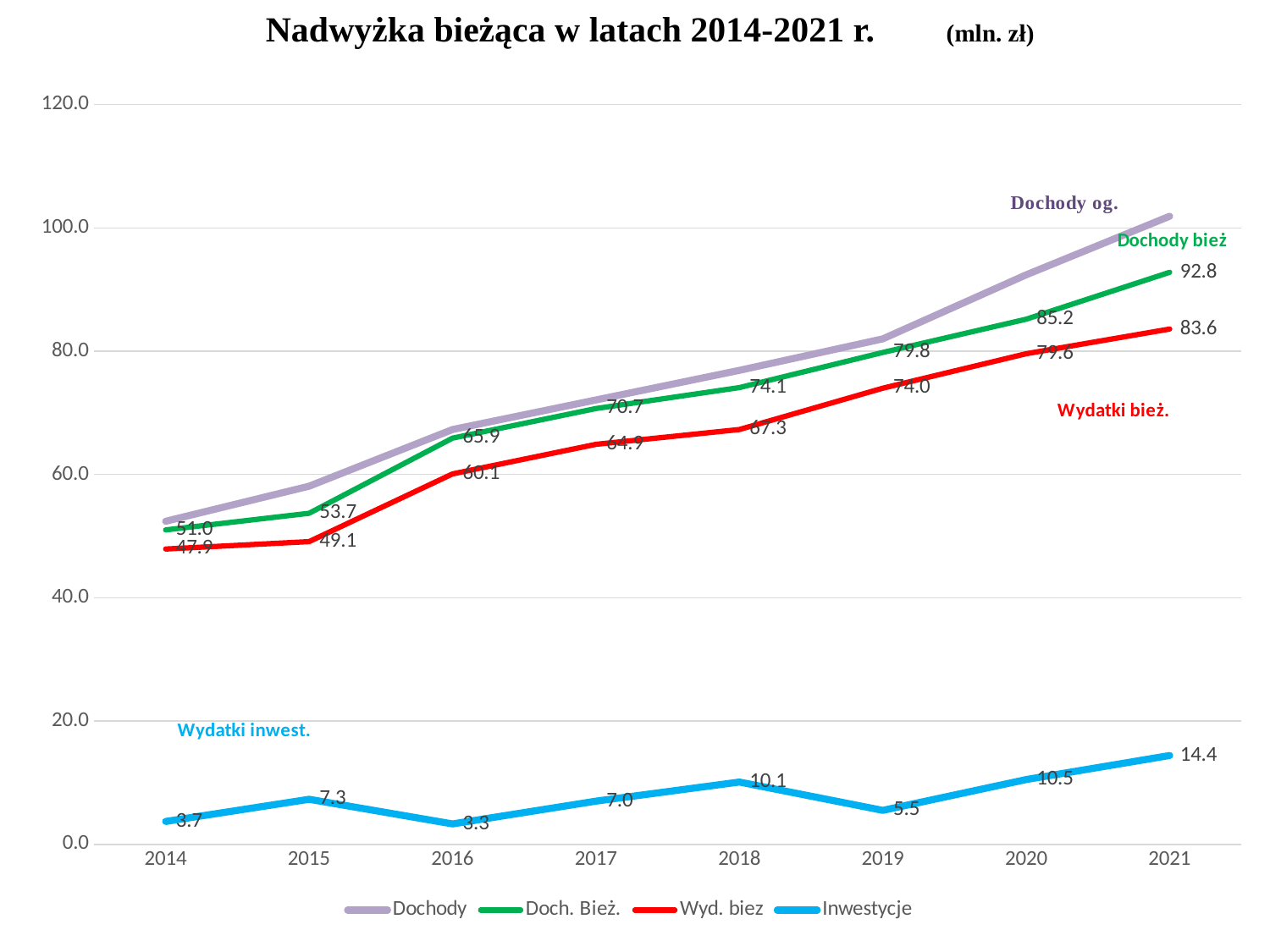

Nadwyżka bieżąca w latach 2014-2021 r.        (mln. zł)

### Chart

| Category | Dochody | Doch. Bież. | Wyd. biez | Inwestycje |
|---|---|---|---|---|
| 2014 | 52.4 | 51.0 | 47.9 | 3.7 |
| 2015 | 58.1 | 53.7 | 49.1 | 7.3 |
| 2016 | 67.3 | 65.9 | 60.1 | 3.3 |
| 2017 | 72.1 | 70.7 | 64.9 | 7.0 |
| 2018 | 76.9 | 74.1 | 67.3 | 10.1 |
| 2019 | 82.0 | 79.8 | 74.0 | 5.5 |
| 2020 | 92.4 | 85.2 | 79.6 | 10.5 |
| 2021 | 101.9 | 92.8 | 83.6 | 14.4 |